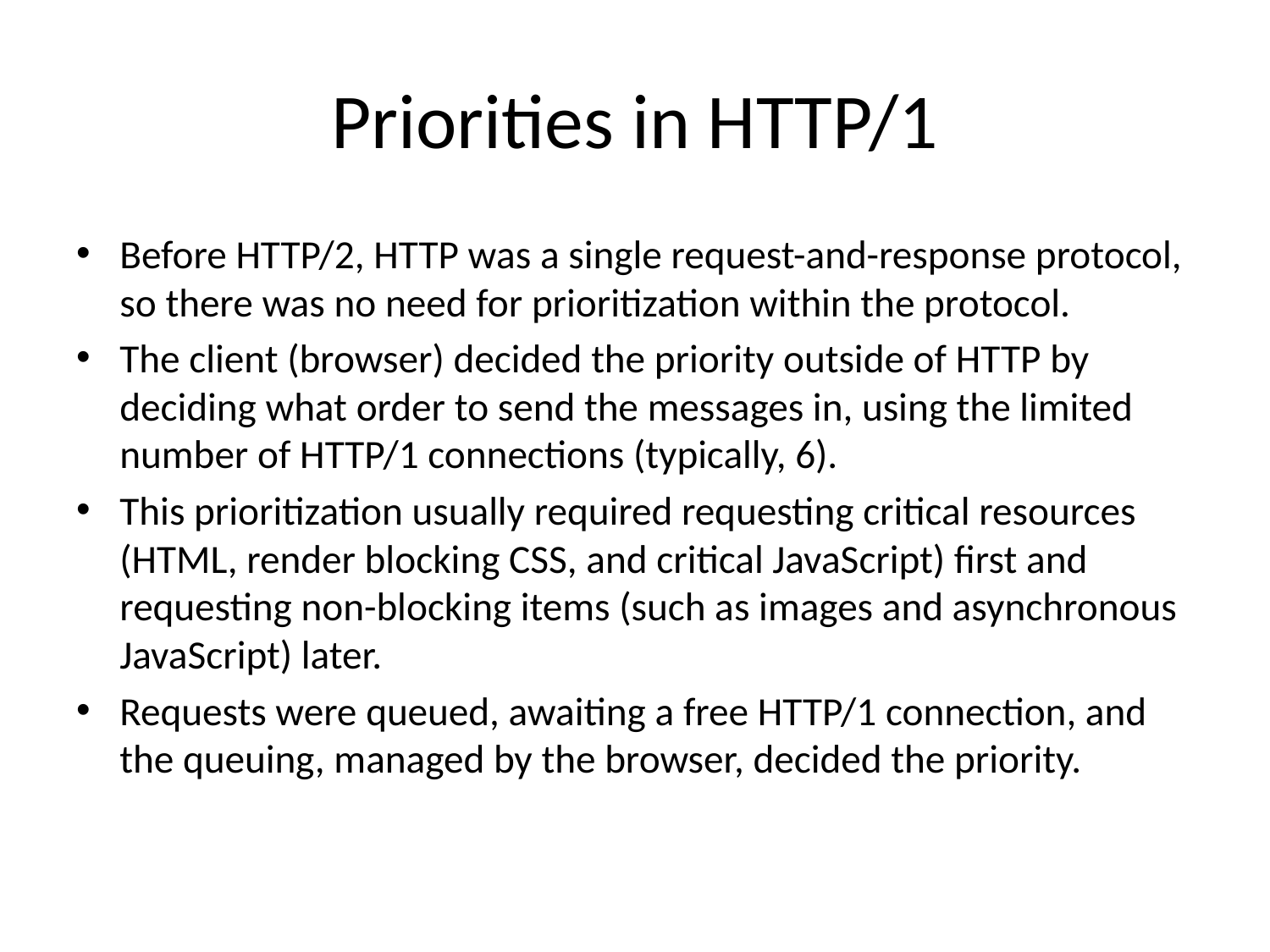

# Priorities in HTTP/1
Before HTTP/2, HTTP was a single request-and-response protocol, so there was no need for prioritization within the protocol.
The client (browser) decided the priority outside of HTTP by deciding what order to send the messages in, using the limited number of HTTP/1 connections (typically, 6).
This prioritization usually required requesting critical resources (HTML, render blocking CSS, and critical JavaScript) first and requesting non-blocking items (such as images and asynchronous JavaScript) later.
Requests were queued, awaiting a free HTTP/1 connection, and the queuing, managed by the browser, decided the priority.